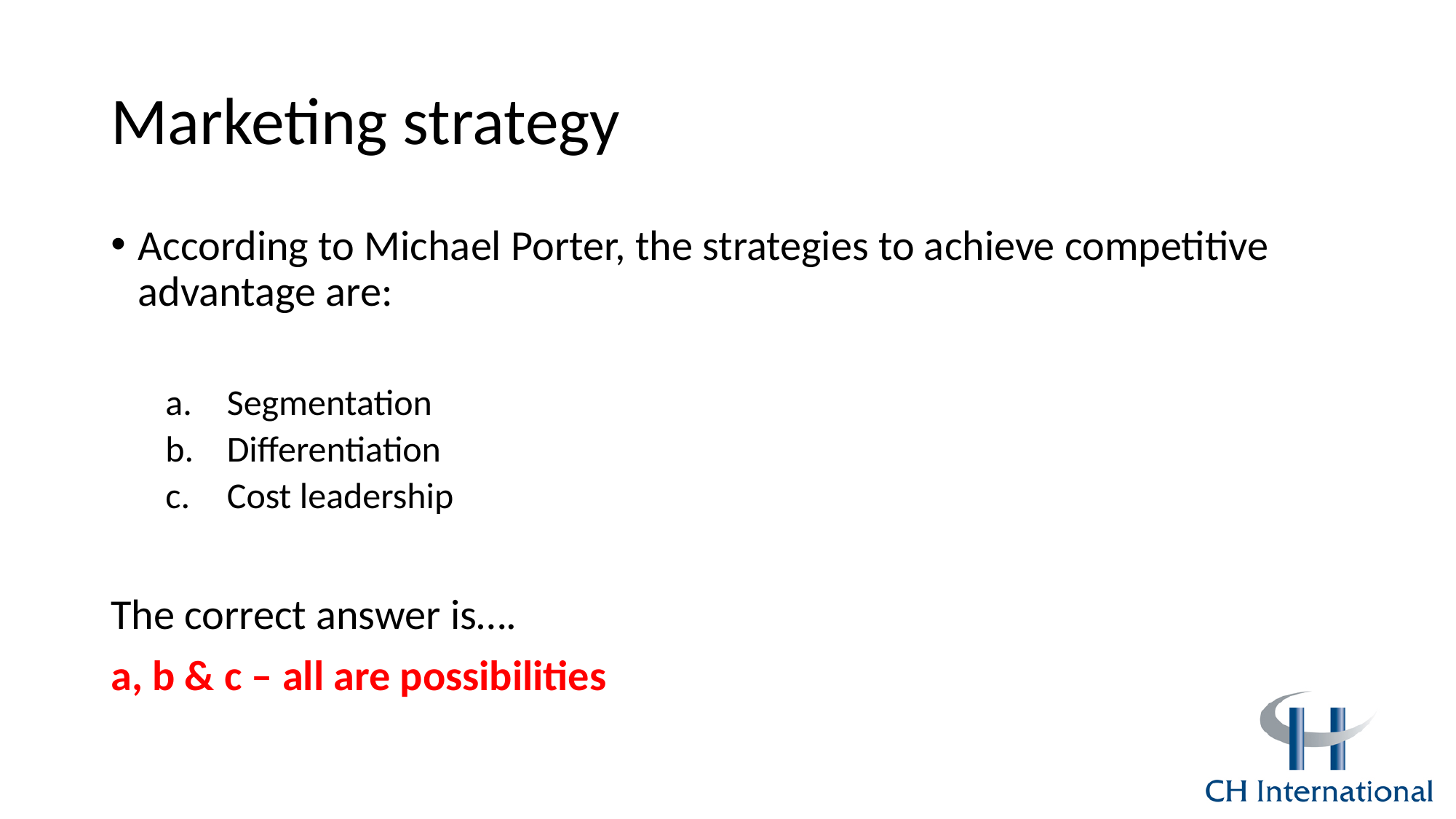

# Marketing strategy
According to Michael Porter, the strategies to achieve competitive advantage are:

Segmentation
Differentiation
Cost leadership

The correct answer is….
a, b & c – all are possibilities